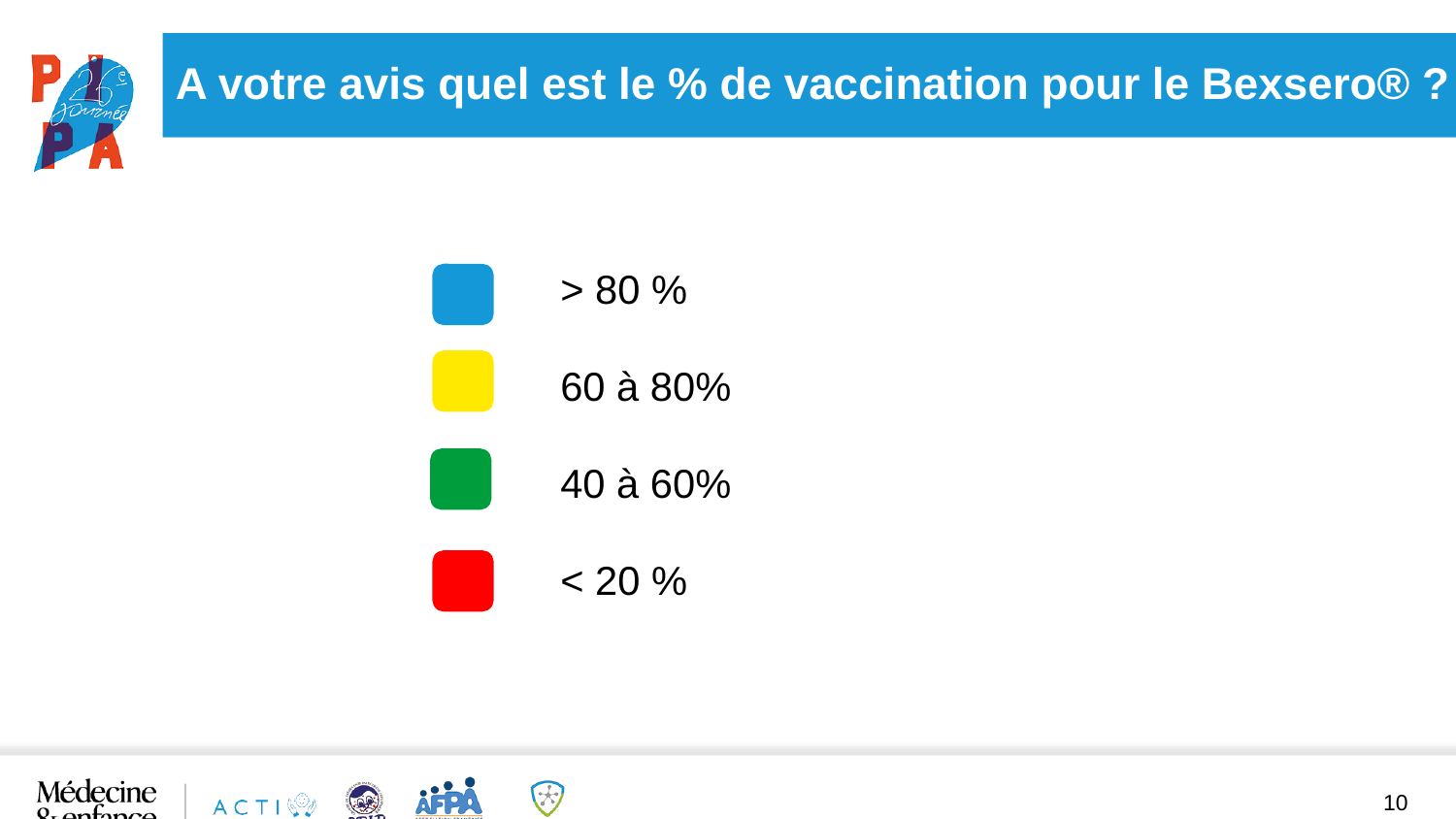

A votre avis quel est le % de vaccination pour le Bexsero® ?
> 80 %

60 à 80%

40 à 60%

< 20 %